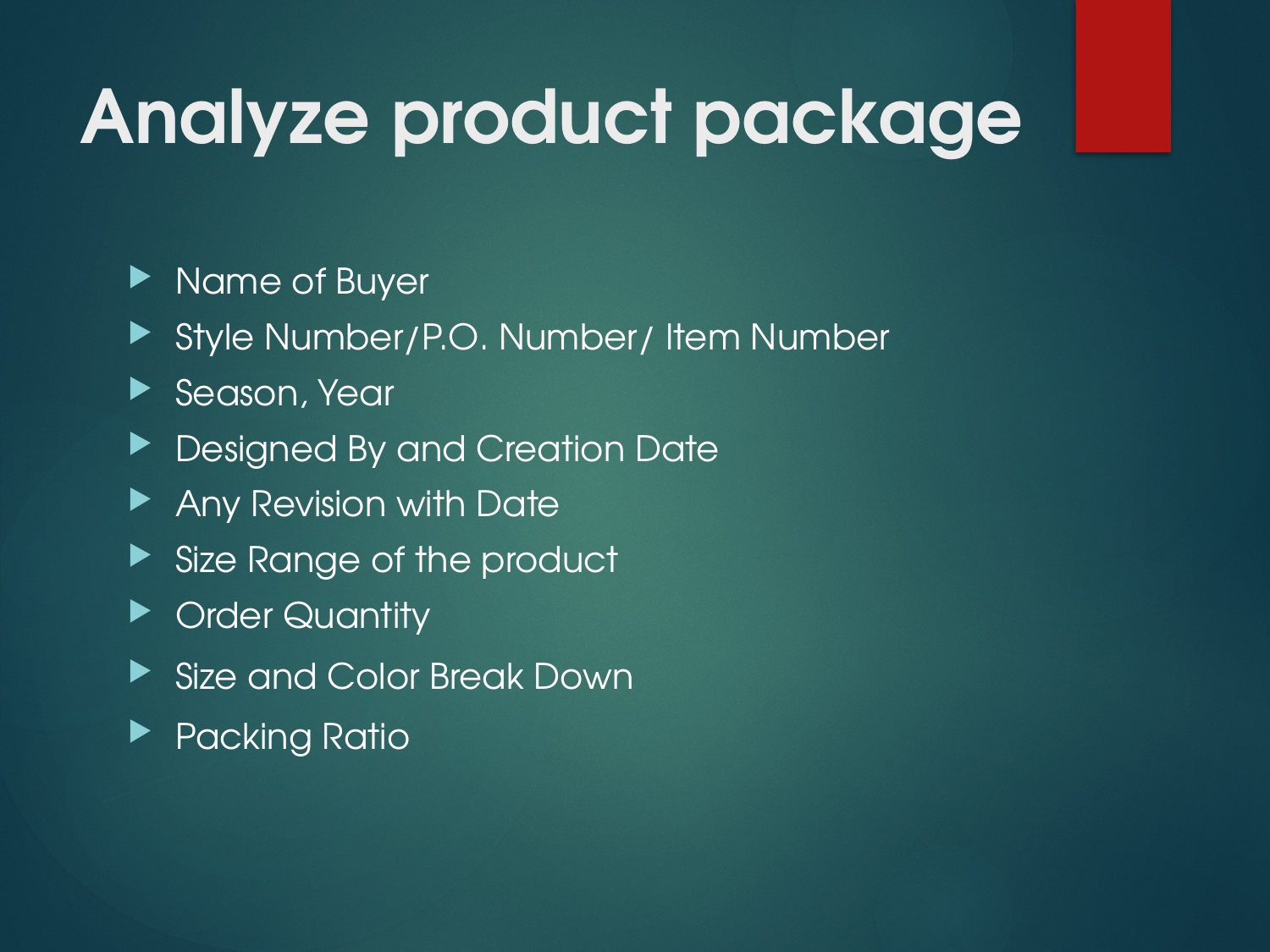

# Analyze product package
Name of Buyer
Style Number/P.O. Number/ Item Number
Season, Year
Designed By and Creation Date
Any Revision with Date
Size Range of the product
Order Quantity
Size and Color Break Down
Packing Ratio